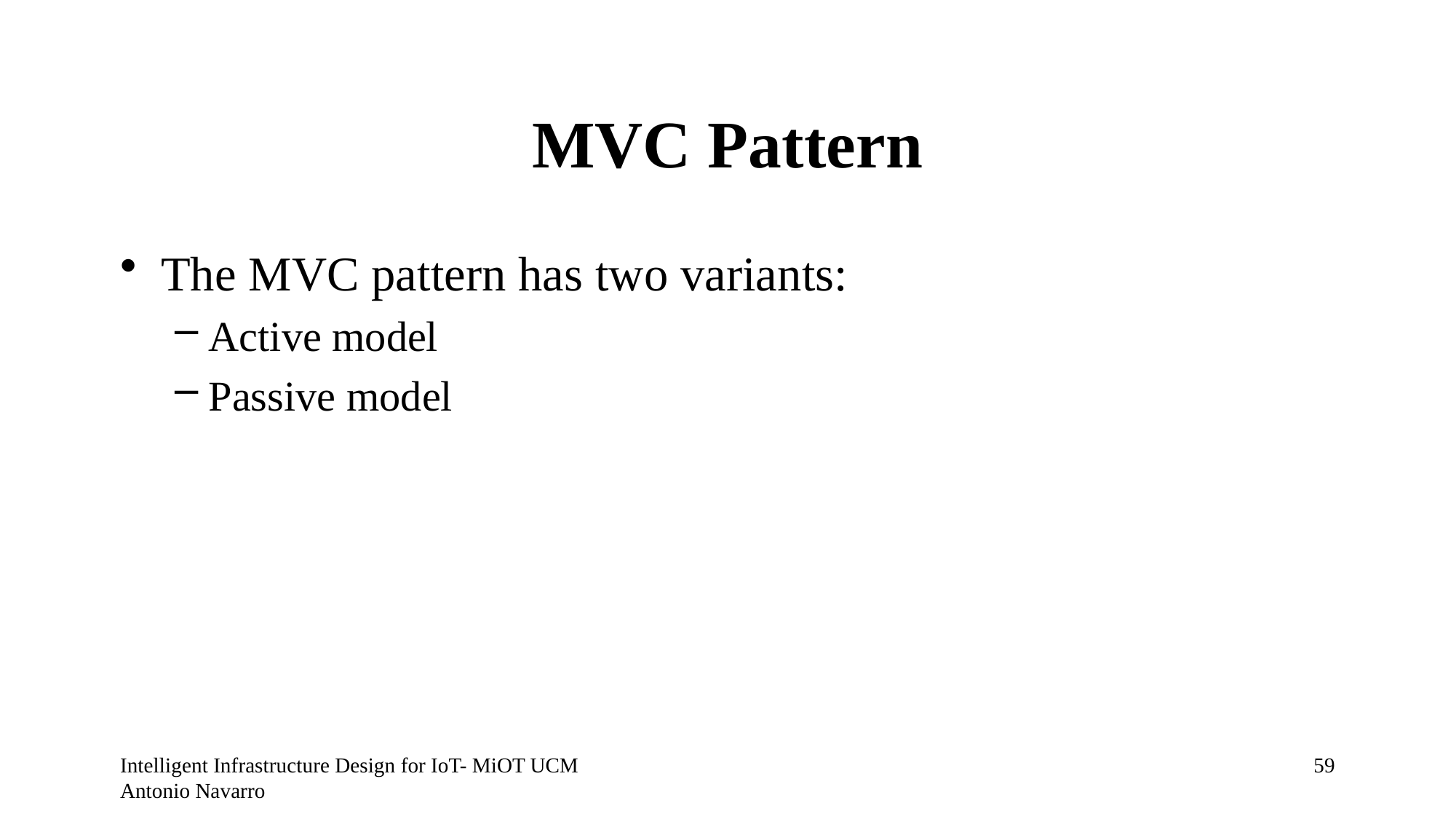

# MVC Pattern
The MVC pattern has two variants:
Active model
Passive model

Intelligent Infrastructure Design for IoT- MiOT UCM Antonio Navarro
59